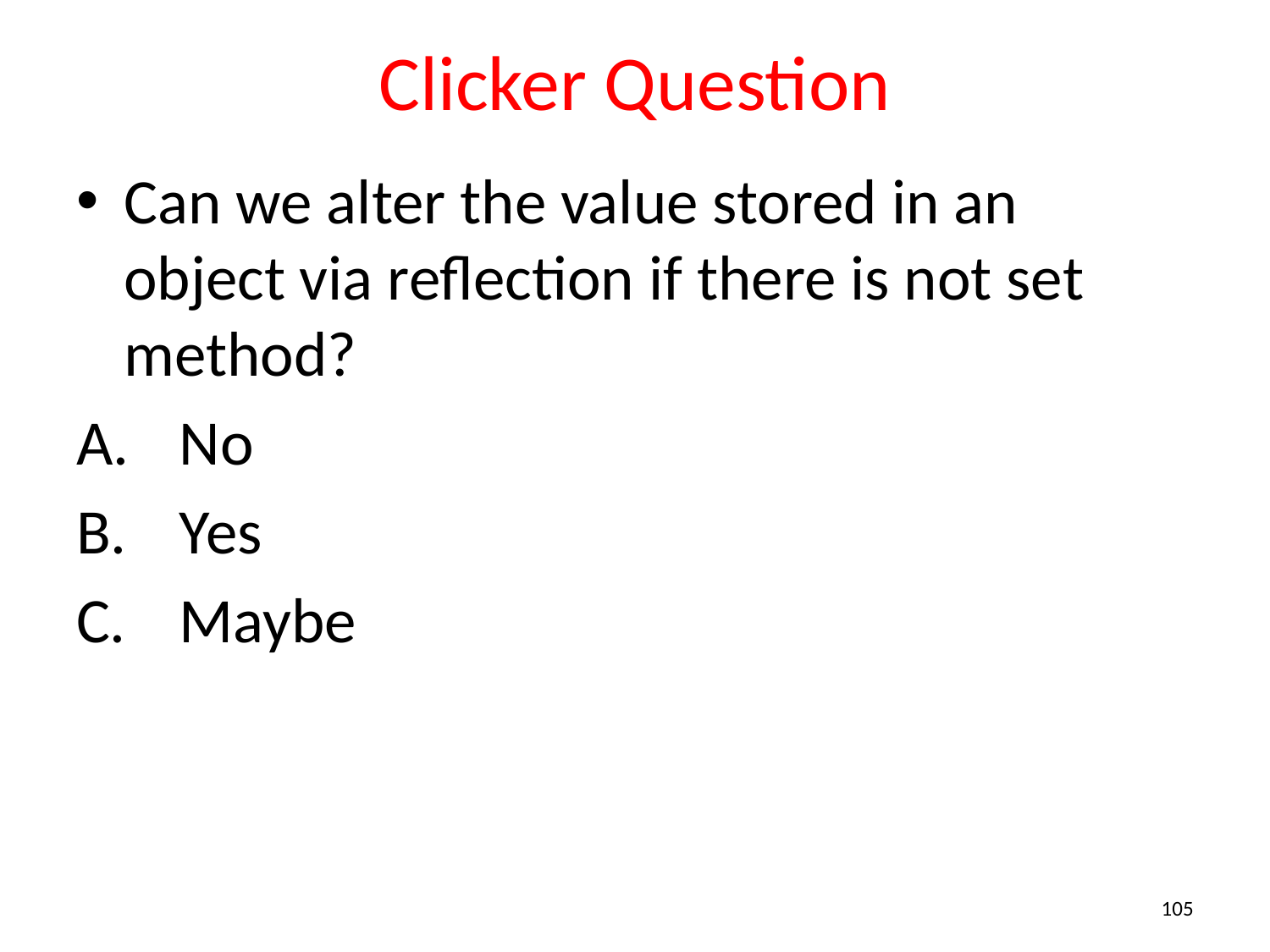

# Clicker Question
Can we alter the value stored in an object via reflection if there is not set method?
No
Yes
Maybe
105